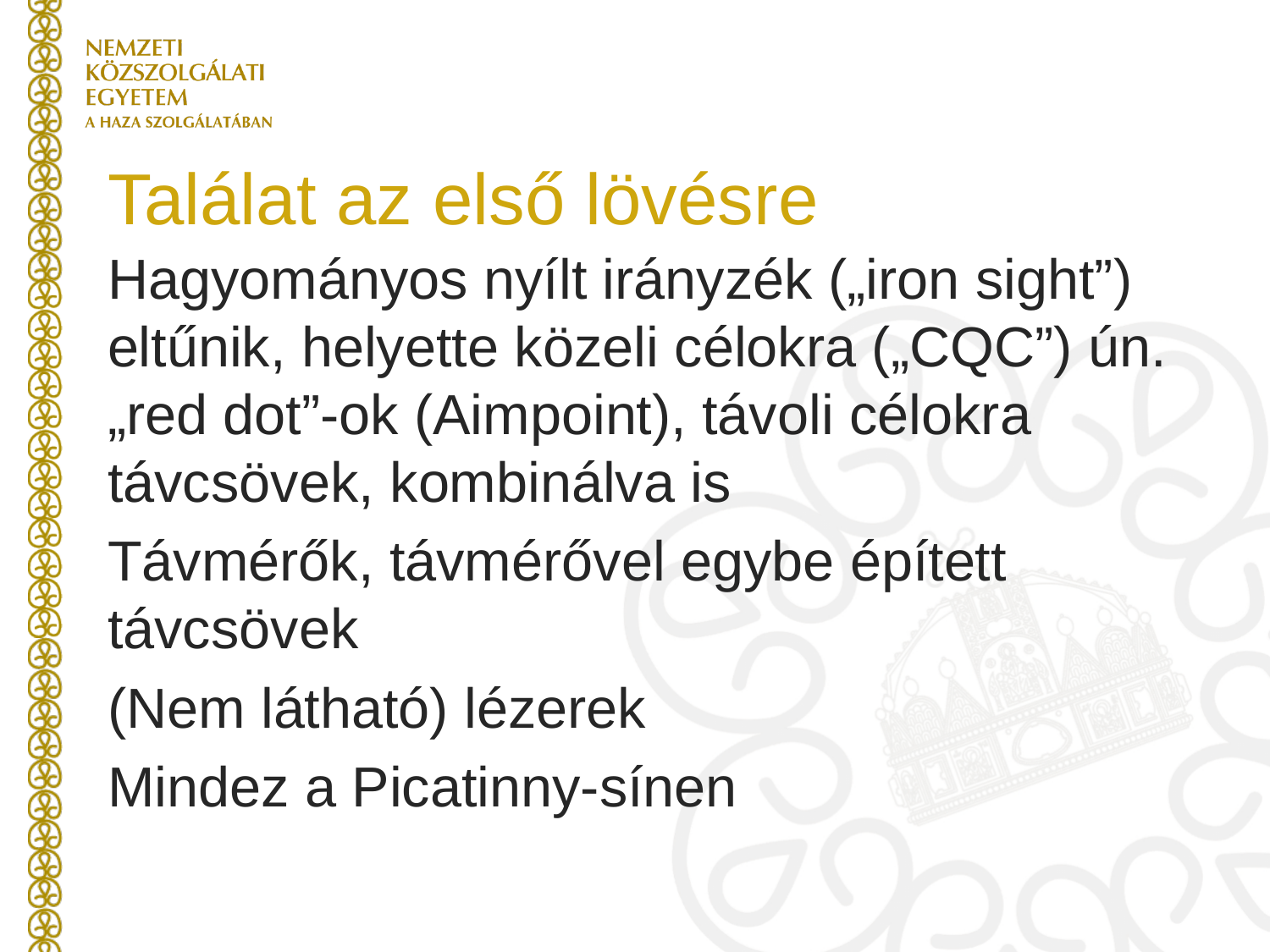

# Találat az első lövésre
Hagyományos nyílt irányzék („iron sight”) eltűnik, helyette közeli célokra („CQC”) ún. „red dot”-ok (Aimpoint), távoli célokra távcsövek, kombinálva is
Távmérők, távmérővel egybe épített távcsövek
(Nem látható) lézerek
Mindez a Picatinny-sínen